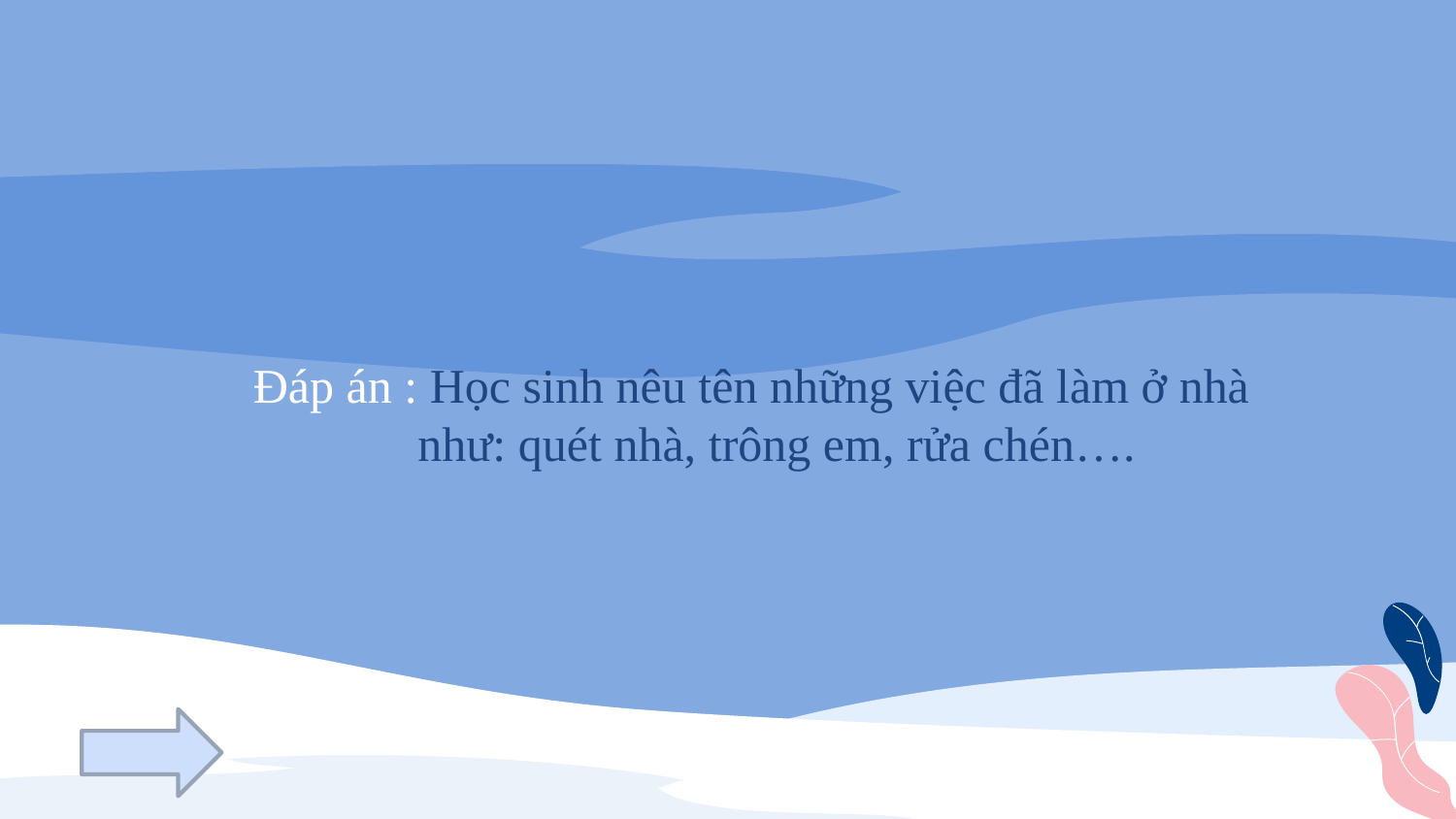

Đáp án : Học sinh nêu tên những việc đã làm ở nhà như: quét nhà, trông em, rửa chén….